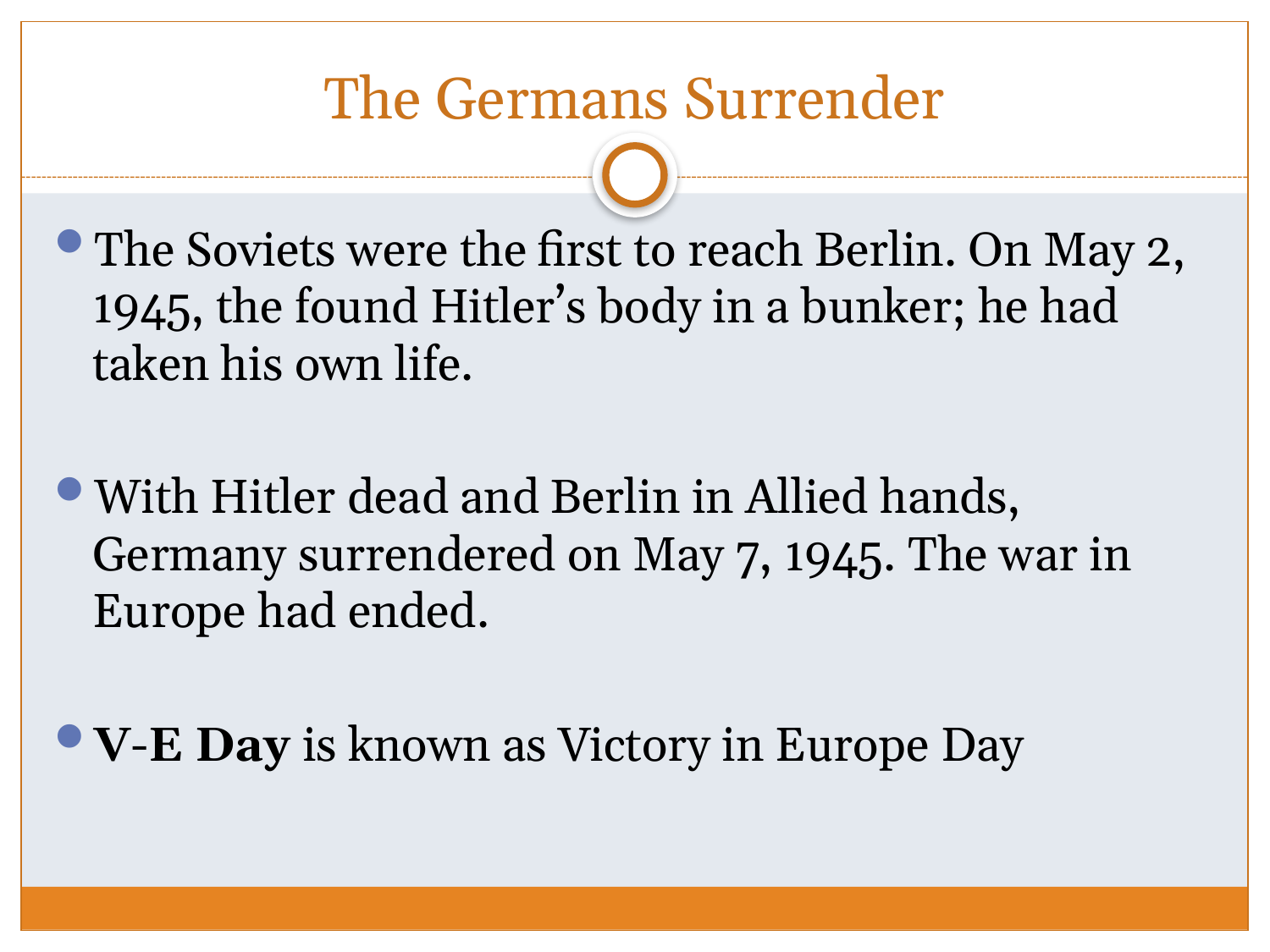

# The Germans Surrender
The Soviets were the first to reach Berlin. On May 2, 1945, the found Hitler’s body in a bunker; he had taken his own life.

With Hitler dead and Berlin in Allied hands, Germany surrendered on May 7, 1945. The war in Europe had ended.

V-E Day is known as Victory in Europe Day